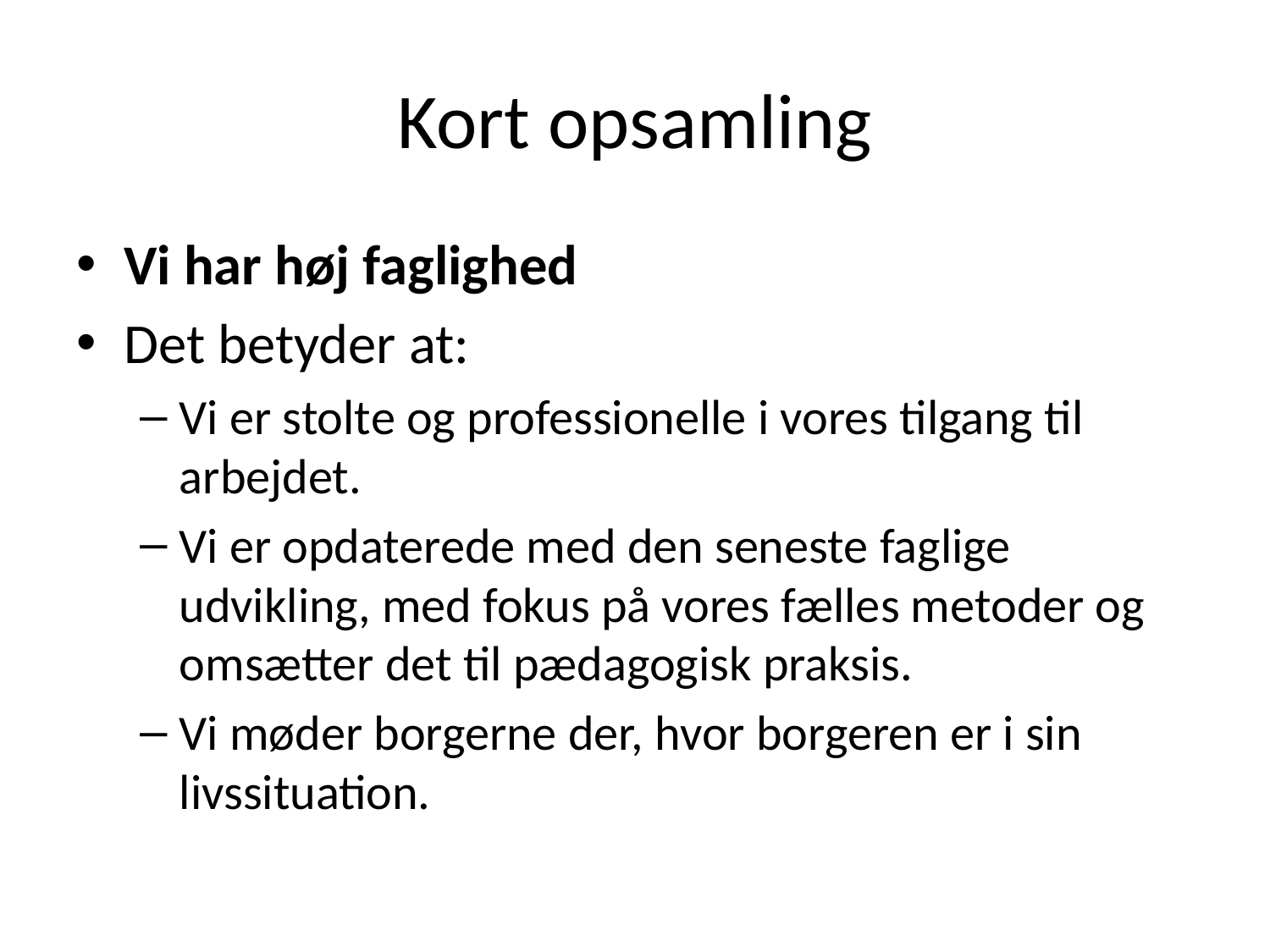

# Kort opsamling
Vi har høj faglighed
Det betyder at:
Vi er stolte og professionelle i vores tilgang til arbejdet.
Vi er opdaterede med den seneste faglige udvikling, med fokus på vores fælles metoder og omsætter det til pædagogisk praksis.
Vi møder borgerne der, hvor borgeren er i sin livssituation.